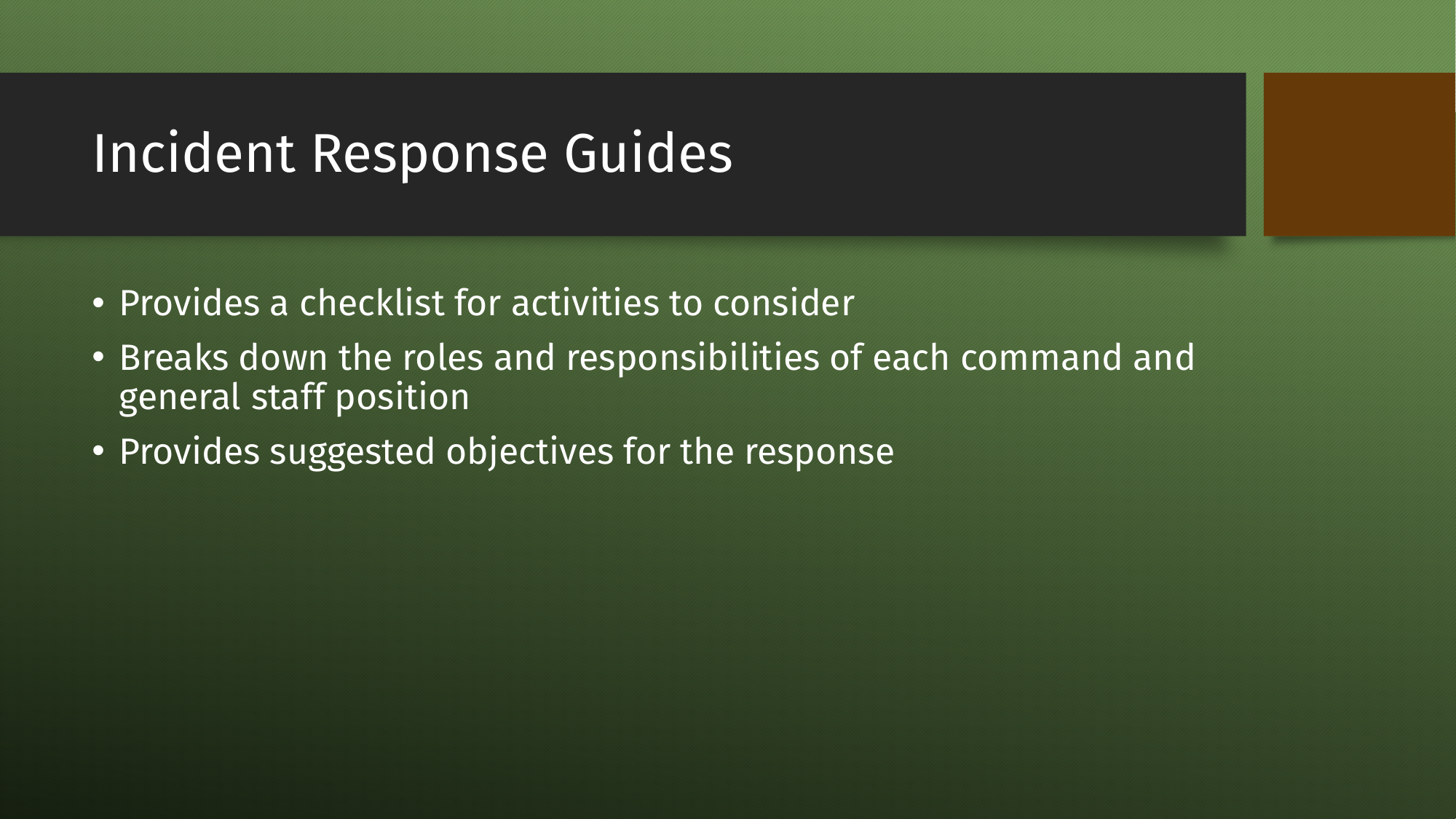

# Incident Response Guides
Provides a checklist for activities to consider
Breaks down the roles and responsibilities of each command and general staff position
Provides suggested objectives for the response